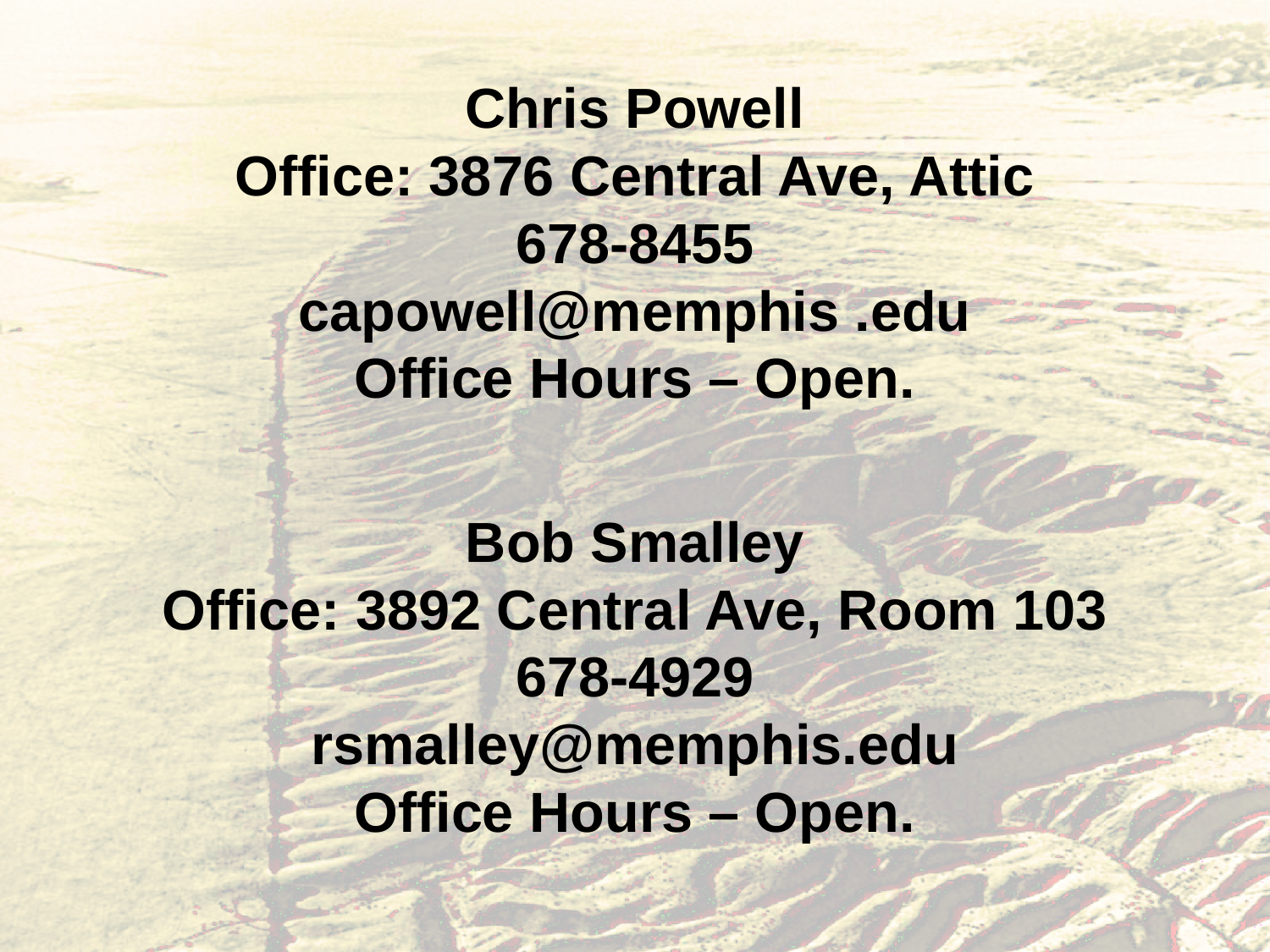

Chris Powell
Office: 3876 Central Ave, Attic
678-8455
capowell@memphis .edu
Office Hours – Open.

Bob Smalley
Office: 3892 Central Ave, Room 103
678-4929
rsmalley@memphis.edu
Office Hours – Open.